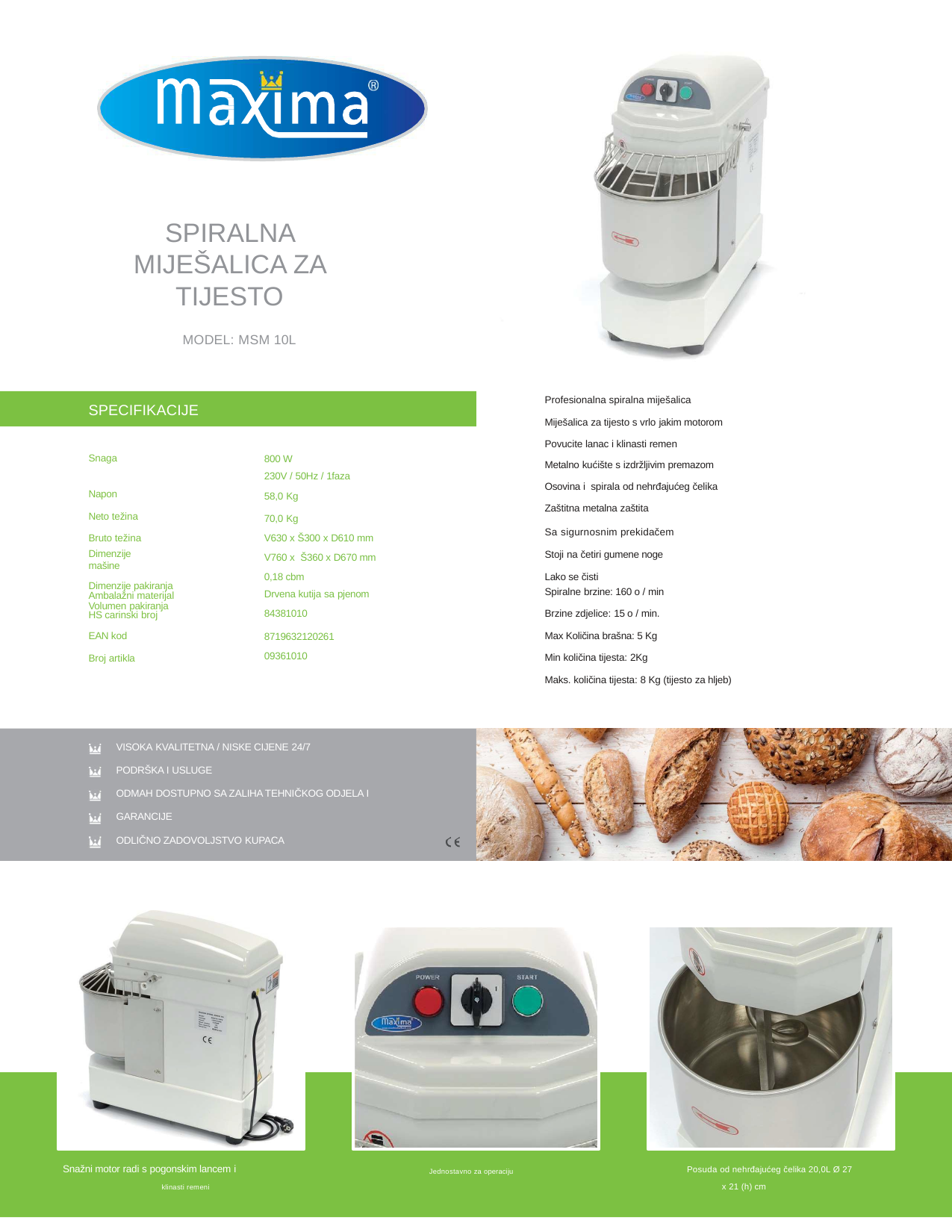

SPIRALNA MIJEŠALICA ZA TIJESTO
MODEL: MSM 10L

Profesionalna spiralna miješalica
Miješalica za tijesto s vrlo jakim motorom  Povucite lanac i klinasti remen
Metalno kućište s izdržljivim premazom
Osovina i  spirala od nehrđajućeg čelika
Zaštitna metalna zaštita
SPECIFIKACIJE
Snaga  Napon
Neto težina  Bruto težina
Dimenzije mašine
Dimenzije pakiranja  Volumen pakiranja
800 W
230V / 50Hz / 1faza
58,0 Kg
70,0 Kg
V630 x Š300 x D610 mm
V760 x  Š360 x D670 mm
0,18 cbm
Sa sigurnosnim prekidačem
Stoji na četiri gumene noge
Lako se čisti
| Ambalažni materijal HS carinski broj | Drvena kutija sa pjenom 84381010 | Spiralne brzine: 160 o / min Brzine zdjelice: 15 o / min. |
| --- | --- | --- |
| EAN kod | 8719632120261 | Max Količina brašna: 5 Kg |
| Broj artikla | 09361010 | Min količina tijesta: 2Kg |
|  |  | Maks. količina tijesta: 8 Kg (tijesto za hljeb) |

VISOKA KVALITETNA / NISKE CIJENE 24/7
PODRŠKA I USLUGE
ODMAH DOSTUPNO SA ZALIHA TEHNIČKOG ODJELA I  GARANCIJE

ODLIČNO ZADOVOLJSTVO KUPACA

Snažni motor radi s pogonskim lancem i
klinasti remeni
Posuda od nehrđajućeg čelika 20,0L Ø 27
x 21 (h) cm
Jednostavno za operaciju